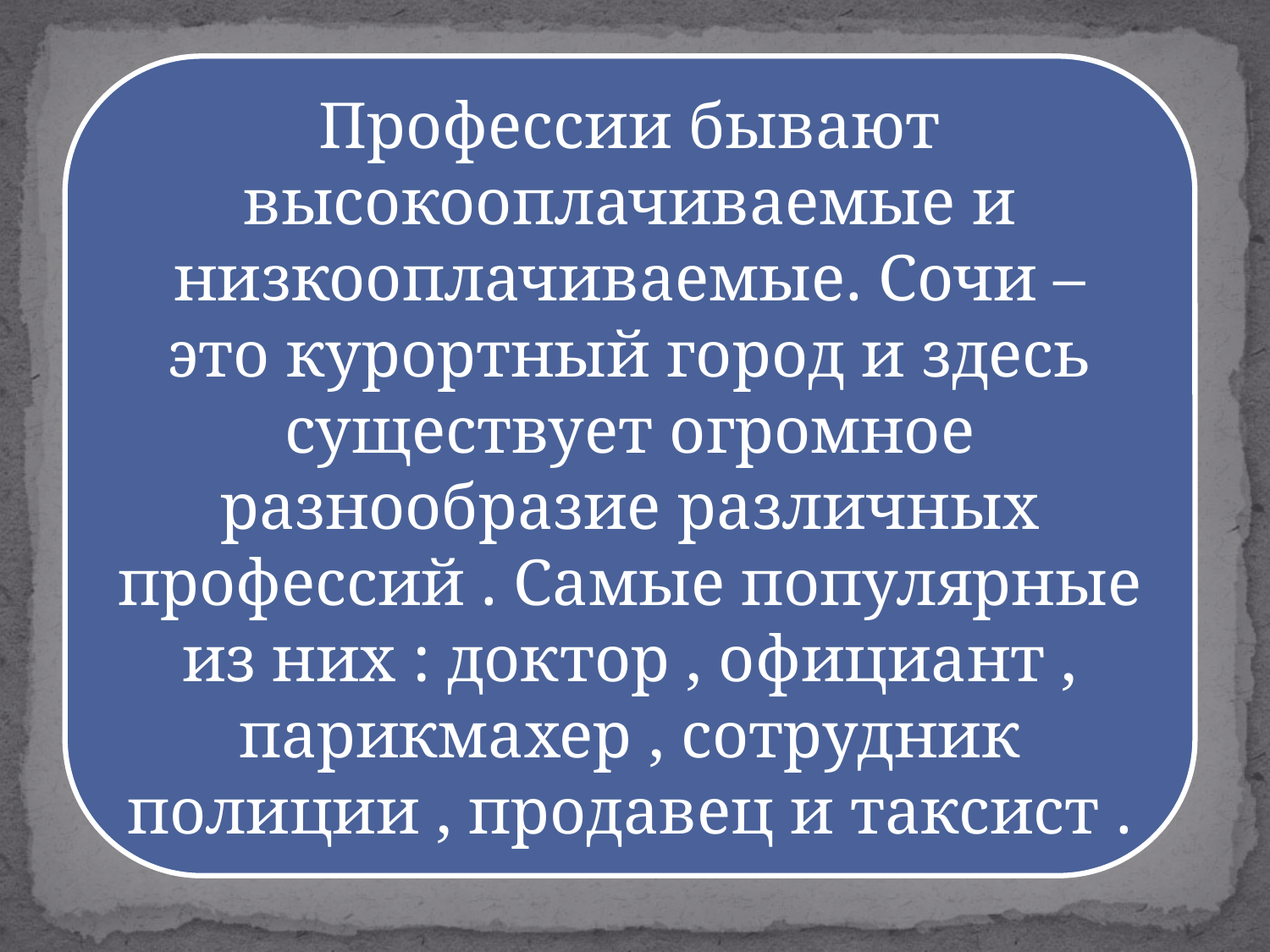

Профессии бывают высокооплачиваемые и низкооплачиваемые. Сочи – это курортный город и здесь существует огромное разнообразие различных профессий . Самые популярные из них : доктор , официант , парикмахер , сотрудник полиции , продавец и таксист .